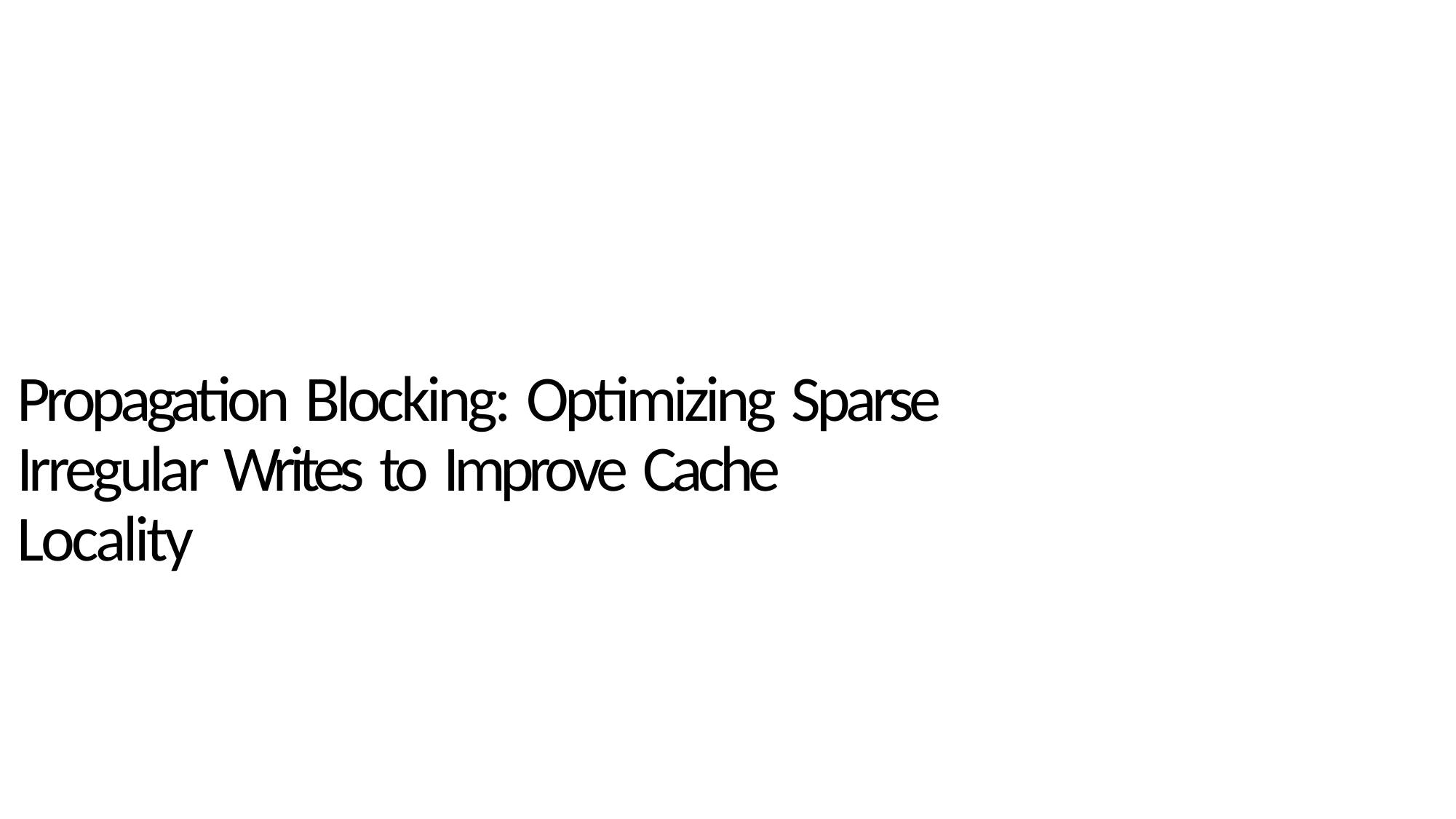

# Propagation Blocking: Optimizing Sparse Irregular Writes to Improve Cache Locality